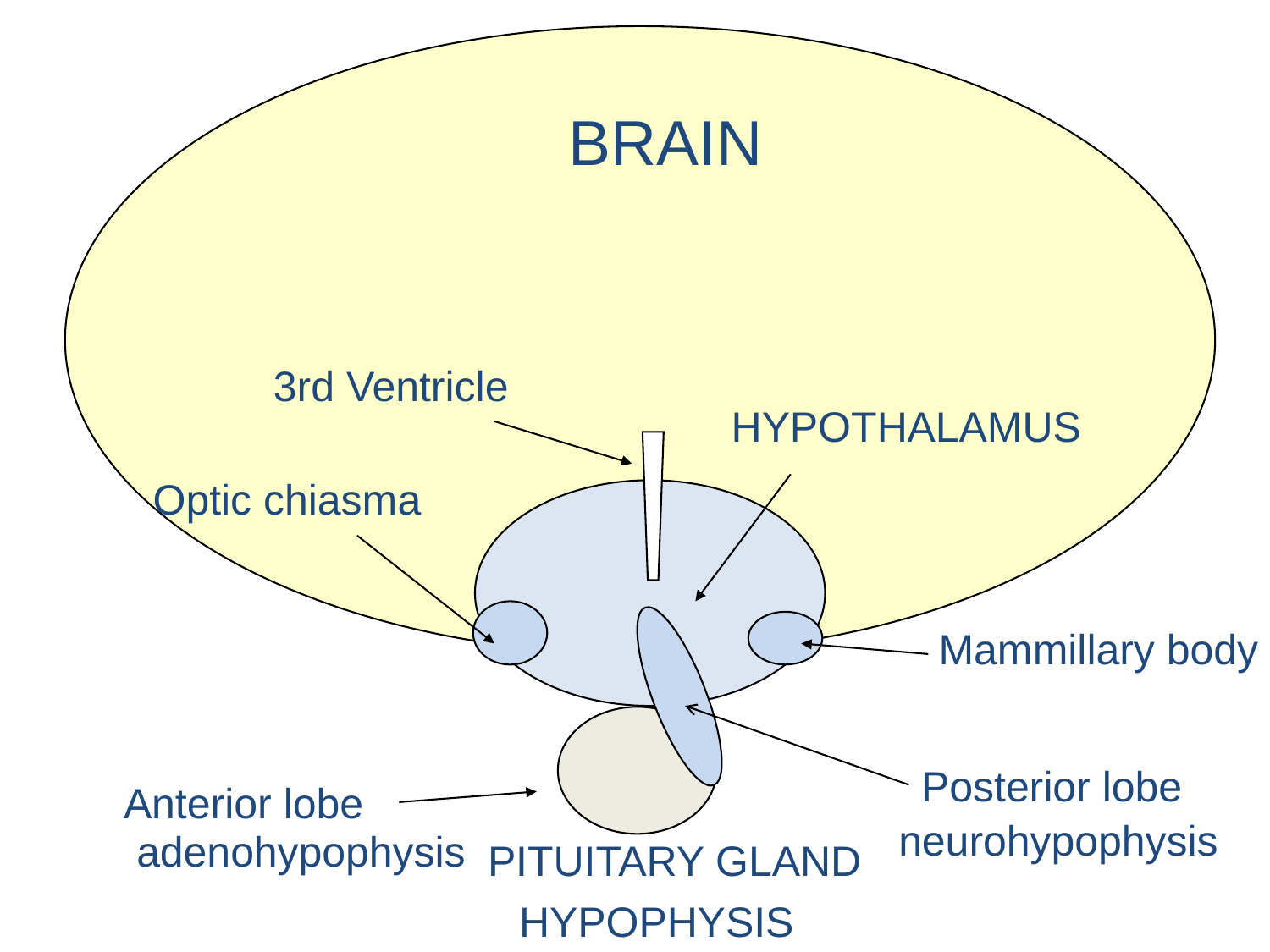

BRAIN
3rd Ventricle
HYPOTHALAMUS

Optic chiasma

Mammillary body

Posterior lobe

Anterior lobe

neurohypophysis
adenohypophysis
PITUITARY GLAND
HYPOPHYSIS